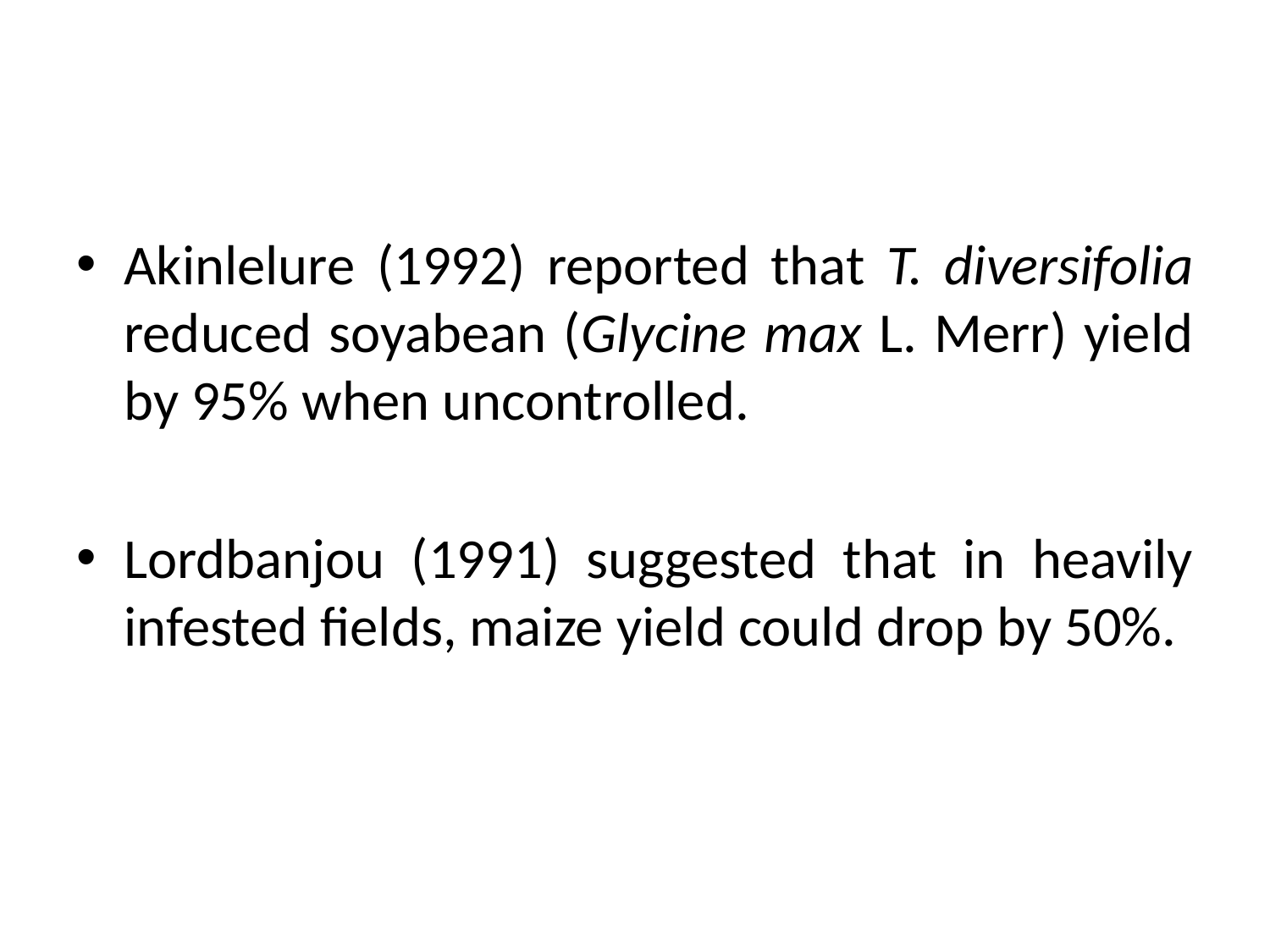

#
Akinlelure (1992) reported that T. diversifolia reduced soyabean (Glycine max L. Merr) yield by 95% when uncontrolled.

Lordbanjou (1991) suggested that in heavily infested fields, maize yield could drop by 50%.